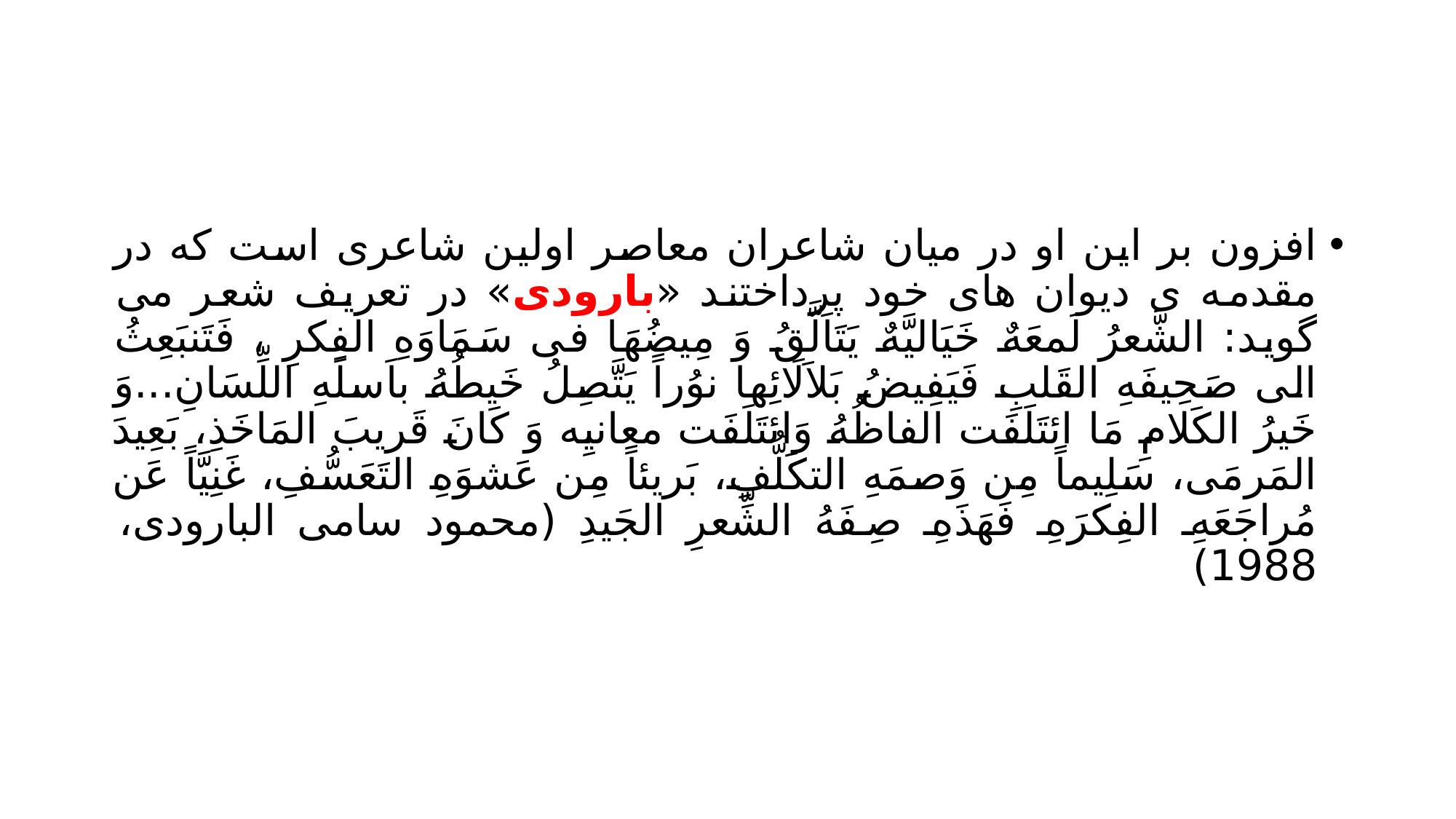

#
افزون بر این او در میان شاعران معاصر اولین شاعری است که در مقدمه ی دیوان های خود پرداختند «بارودی» در تعریف شعر می گوید: الشَّعرُ لَمعَهٌ خَیَالیَّهٌ یَتَاَلَّقُ وَ مِیضُهَا فی سَمَاوَهِ الفِکرِ ، فَتَنبَعِثُ الی صَحِیفَهِ القَلبِ فَیَفِیضُ بَلاَلَائِها نوُراً یَتَّصِلُ خَیطُهُ باَسلَهِ اللِّسَانِ...وَ خَیرُ الکَلامِ مَا ائتَلَفَت الفاظُهُ وَائتَلَفَت معانیِه وَ کَانَ قَریبَ المَاخَذِ، بَعِیدَ المَرمَی، سَلِیماً مِن وَصمَهِ التکَلُّفِ، بَریئاً مِن عَشوَهِ التَعَسُّفِ، غَنِیَّاً عَن مُراجَعَهِ الفِکرَهِ فَهَذَهِ صِفَهُ الشِّعرِ الجَیدِ (محمود سامی البارودی، 1988)